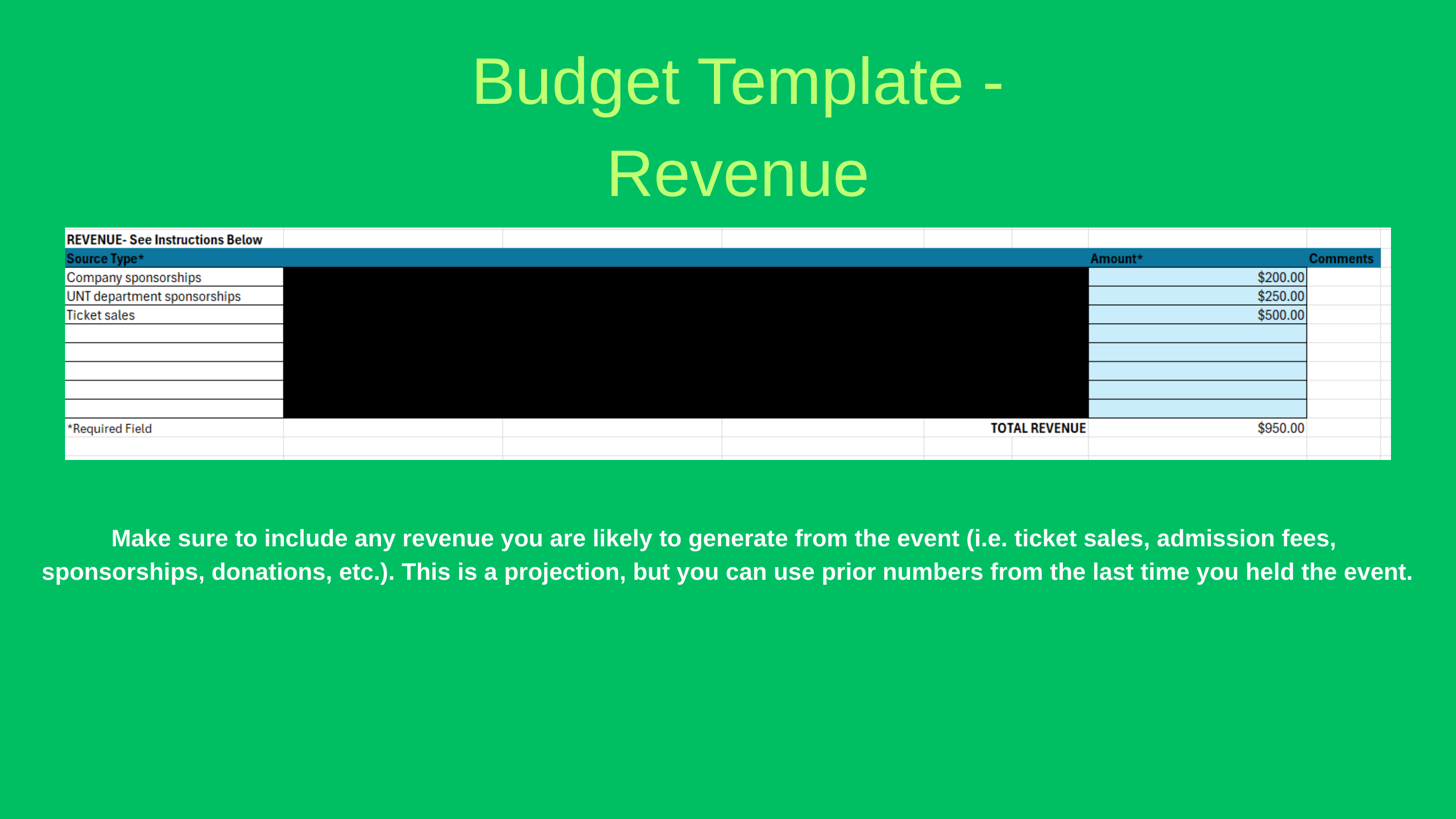

Budget Template - Revenue

Make sure to include any revenue you are likely to generate from the event (i.e. ticket sales, admission fees,
sponsorships, donations, etc.). This is a projection, but you can use prior numbers from the last time you held the event.